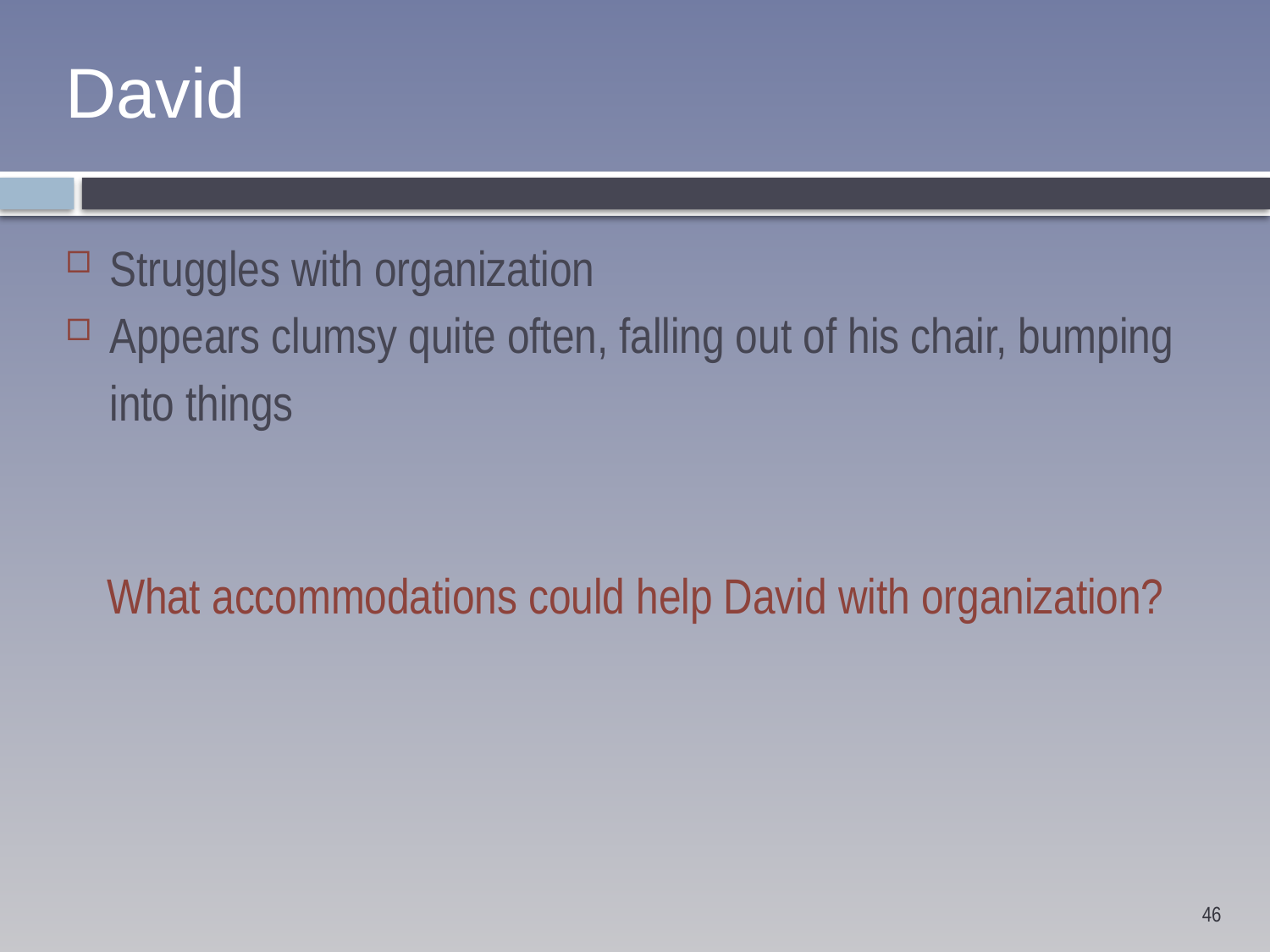

# David
Struggles with organization
Appears clumsy quite often, falling out of his chair, bumping into things

What accommodations could help David with organization?

46